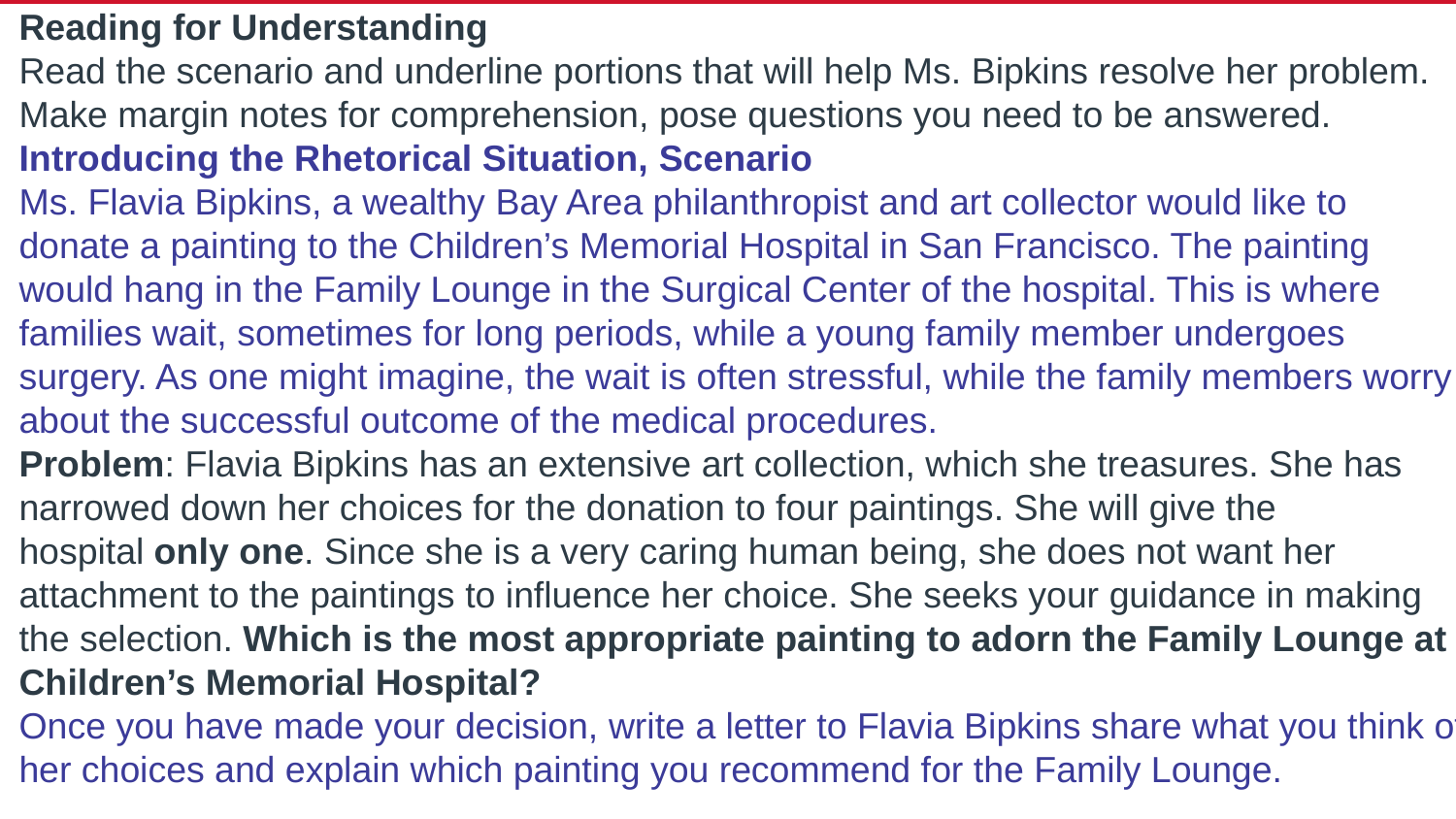

Reading for Understanding
Read the scenario and underline portions that will help Ms. Bipkins resolve her problem. Make margin notes for comprehension, pose questions you need to be answered.
Introducing the Rhetorical Situation, Scenario
Ms. Flavia Bipkins, a wealthy Bay Area philanthropist and art collector would like to donate a painting to the Children’s Memorial Hospital in San Francisco. The painting would hang in the Family Lounge in the Surgical Center of the hospital. This is where families wait, sometimes for long periods, while a young family member undergoes surgery. As one might imagine, the wait is often stressful, while the family members worry about the successful outcome of the medical procedures.
Problem: Flavia Bipkins has an extensive art collection, which she treasures. She has narrowed down her choices for the donation to four paintings. She will give the hospital only one. Since she is a very caring human being, she does not want her attachment to the paintings to influence her choice. She seeks your guidance in making the selection. Which is the most appropriate painting to adorn the Family Lounge at Children’s Memorial Hospital?
Once you have made your decision, write a letter to Flavia Bipkins share what you think of her choices and explain which painting you recommend for the Family Lounge.

#